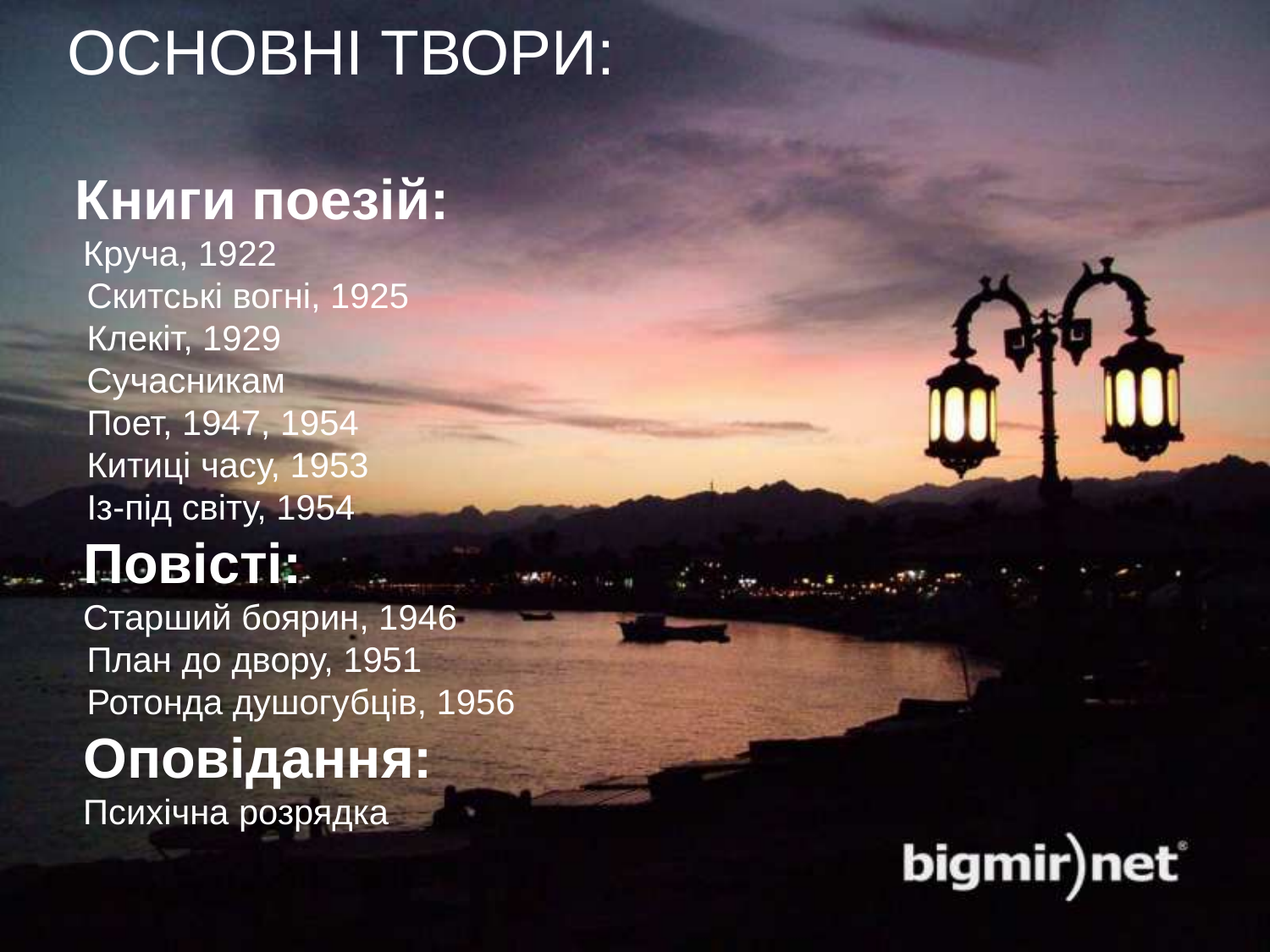

ОСНОВНІ ТВОРИ:

 Книги поезій:
  Круча, 1922
  Скитські вогні, 1925
  Клекіт, 1929
  Сучасникам
  Поет, 1947, 1954
  Китиці часу, 1953
  Із-під світу, 1954
  Повісті:
  Старший боярин, 1946
  План до двору, 1951
  Ротонда душогубців, 1956
  Оповідання:
  Психічна розрядка